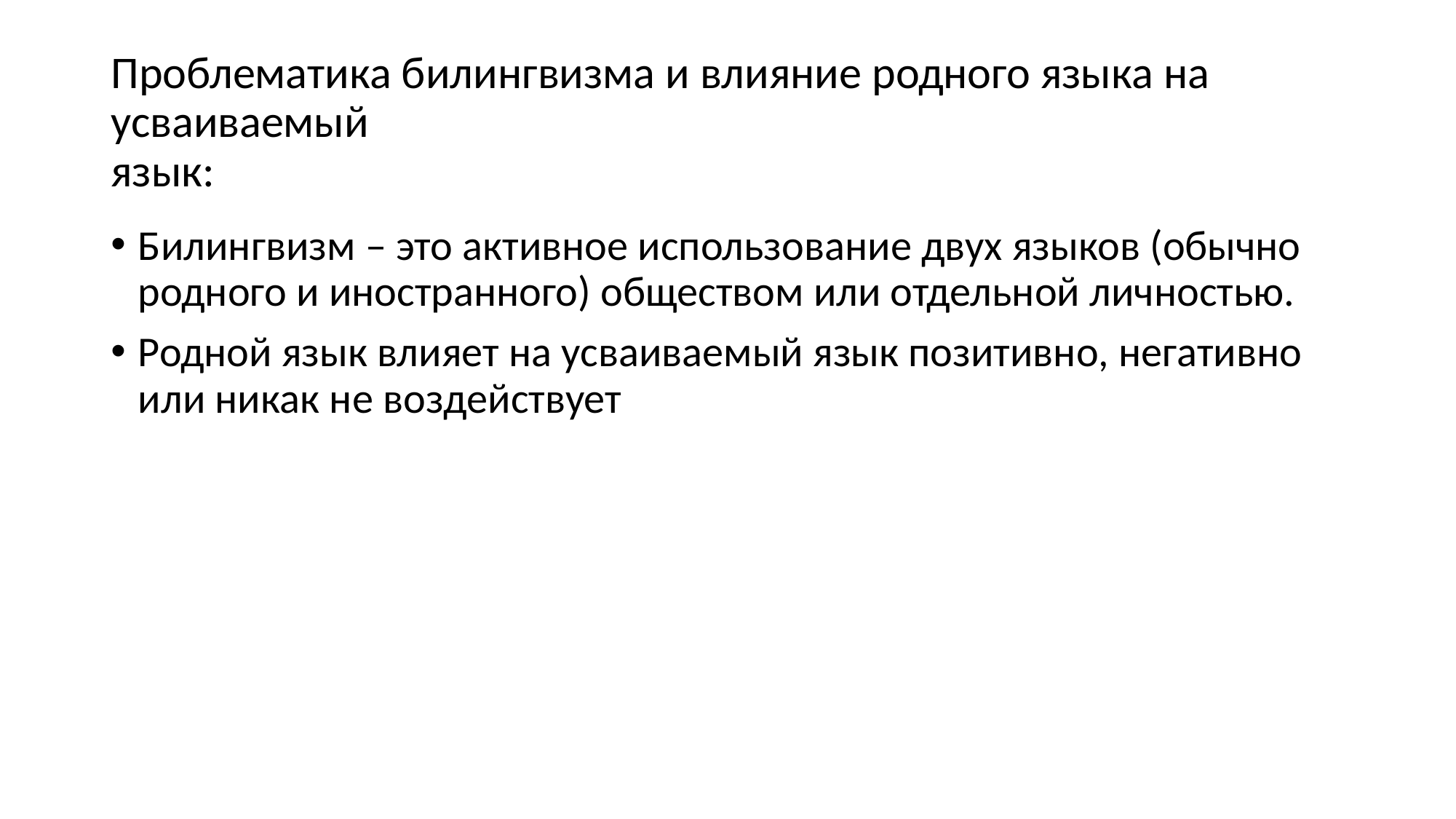

# Проблематика билингвизма и влияние родного языка на усваиваемый язык:
Билингвизм – это активное использование двух языков (обычно родного и иностранного) обществом или отдельной личностью.
Родной язык влияет на усваиваемый язык позитивно, негативно или никак не воздействует